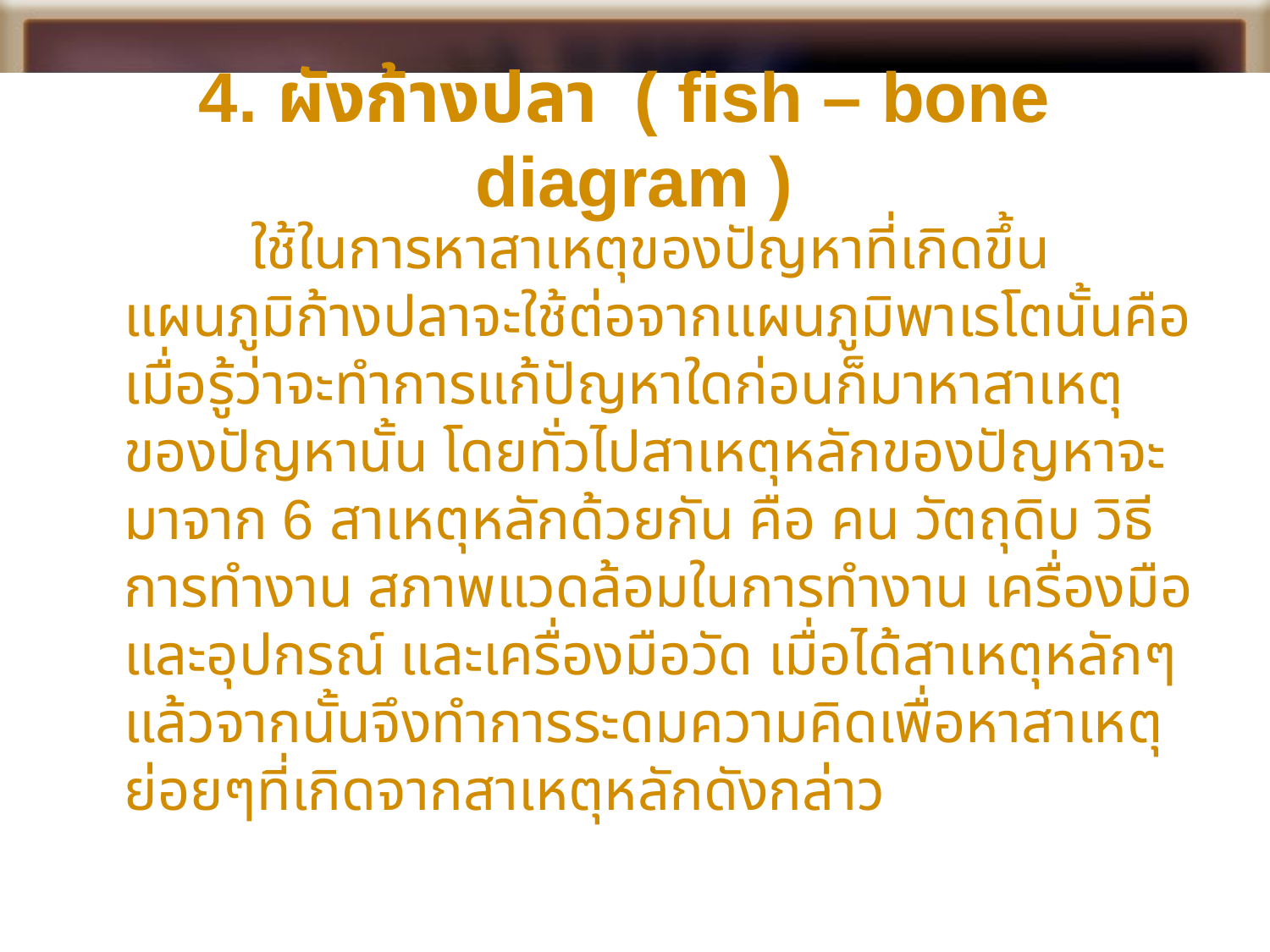

# 4. ผังก้างปลา  ( fish – bone  diagram )
		ใช้ในการหาสาเหตุของปัญหาที่เกิดขึ้น แผนภูมิก้างปลาจะใช้ต่อจากแผนภูมิพาเรโตนั้นคือ เมื่อรู้ว่าจะทำการแก้ปัญหาใดก่อนก็มาหาสาเหตุของปัญหานั้น โดยทั่วไปสาเหตุหลักของปัญหาจะมาจาก 6 สาเหตุหลักด้วยกัน คือ คน วัตถุดิบ วิธีการทำงาน สภาพแวดล้อมในการทำงาน เครื่องมือและอุปกรณ์ และเครื่องมือวัด เมื่อได้สาเหตุหลักๆแล้วจากนั้นจึงทำการระดมความคิดเพื่อหาสาเหตุย่อยๆที่เกิดจากสาเหตุหลักดังกล่าว